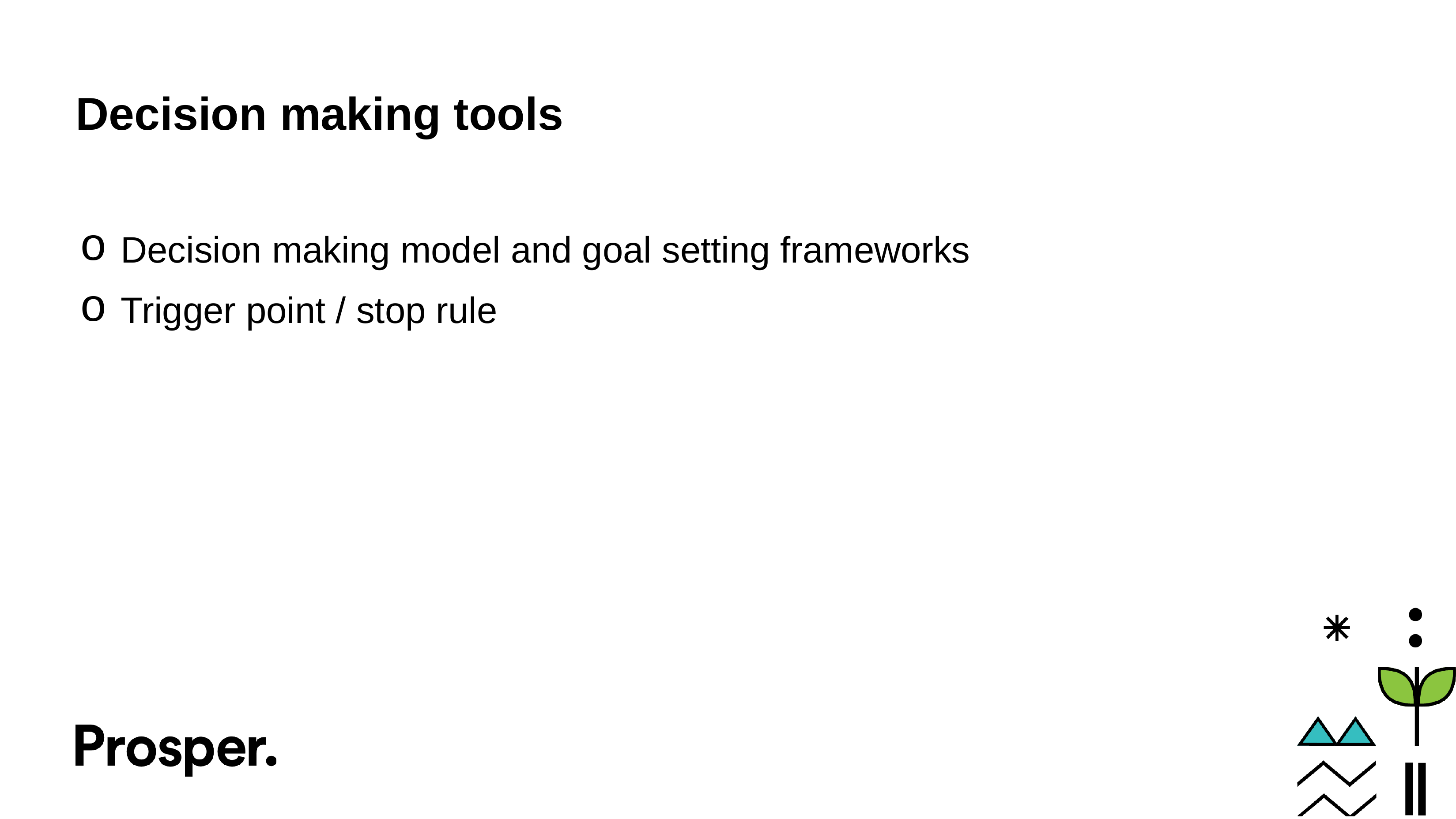

# Decision making tools
Decision making model and goal setting frameworks
Trigger point / stop rule